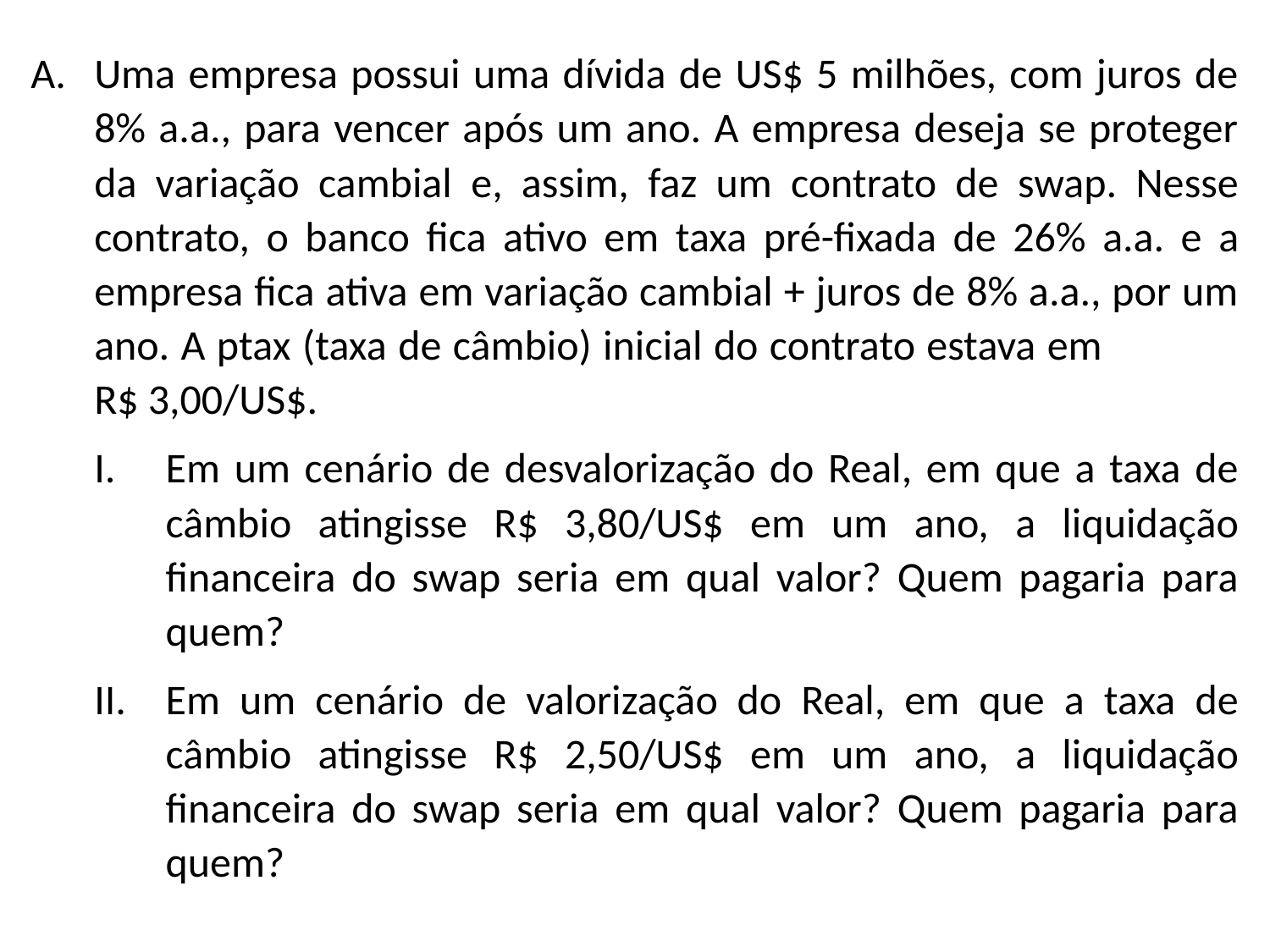

Uma empresa possui uma dívida de US$ 5 milhões, com juros de 8% a.a., para vencer após um ano. A empresa deseja se proteger da variação cambial e, assim, faz um contrato de swap. Nesse contrato, o banco fica ativo em taxa pré-fixada de 26% a.a. e a empresa fica ativa em variação cambial + juros de 8% a.a., por um ano. A ptax (taxa de câmbio) inicial do contrato estava em             R$ 3,00/US$.
Em um cenário de desvalorização do Real, em que a taxa de câmbio atingisse R$ 3,80/US$ em um ano, a liquidação financeira do swap seria em qual valor? Quem pagaria para quem?
Em um cenário de valorização do Real, em que a taxa de câmbio atingisse R$ 2,50/US$ em um ano, a liquidação financeira do swap seria em qual valor? Quem pagaria para quem?